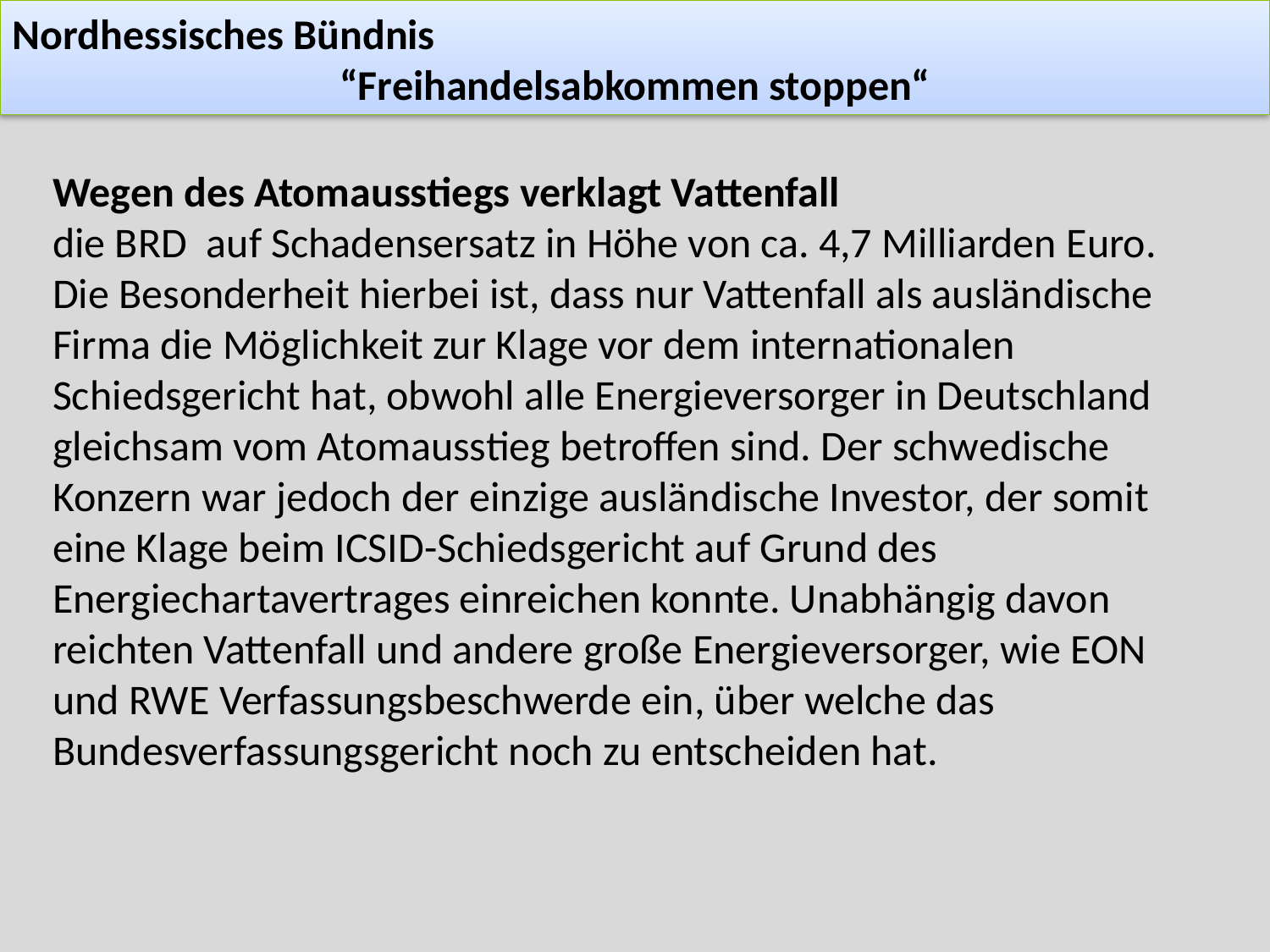

Nordhessisches Bündnis
“Freihandelsabkommen stoppen“
Wegen des Atomausstiegs verklagt Vattenfall
die BRD  auf Schadensersatz in Höhe von ca. 4,7 Milliarden Euro. Die Besonderheit hierbei ist, dass nur Vattenfall als ausländische Firma die Möglichkeit zur Klage vor dem internationalen Schiedsgericht hat, obwohl alle Energieversorger in Deutschland gleichsam vom Atomausstieg betroffen sind. Der schwedische Konzern war jedoch der einzige ausländische Investor, der somit eine Klage beim ICSID-Schiedsgericht auf Grund des Energiechartavertrages einreichen konnte. Unabhängig davon reichten Vattenfall und andere große Energieversorger, wie EON und RWE Verfassungsbeschwerde ein, über welche das Bundesverfassungsgericht noch zu entscheiden hat.